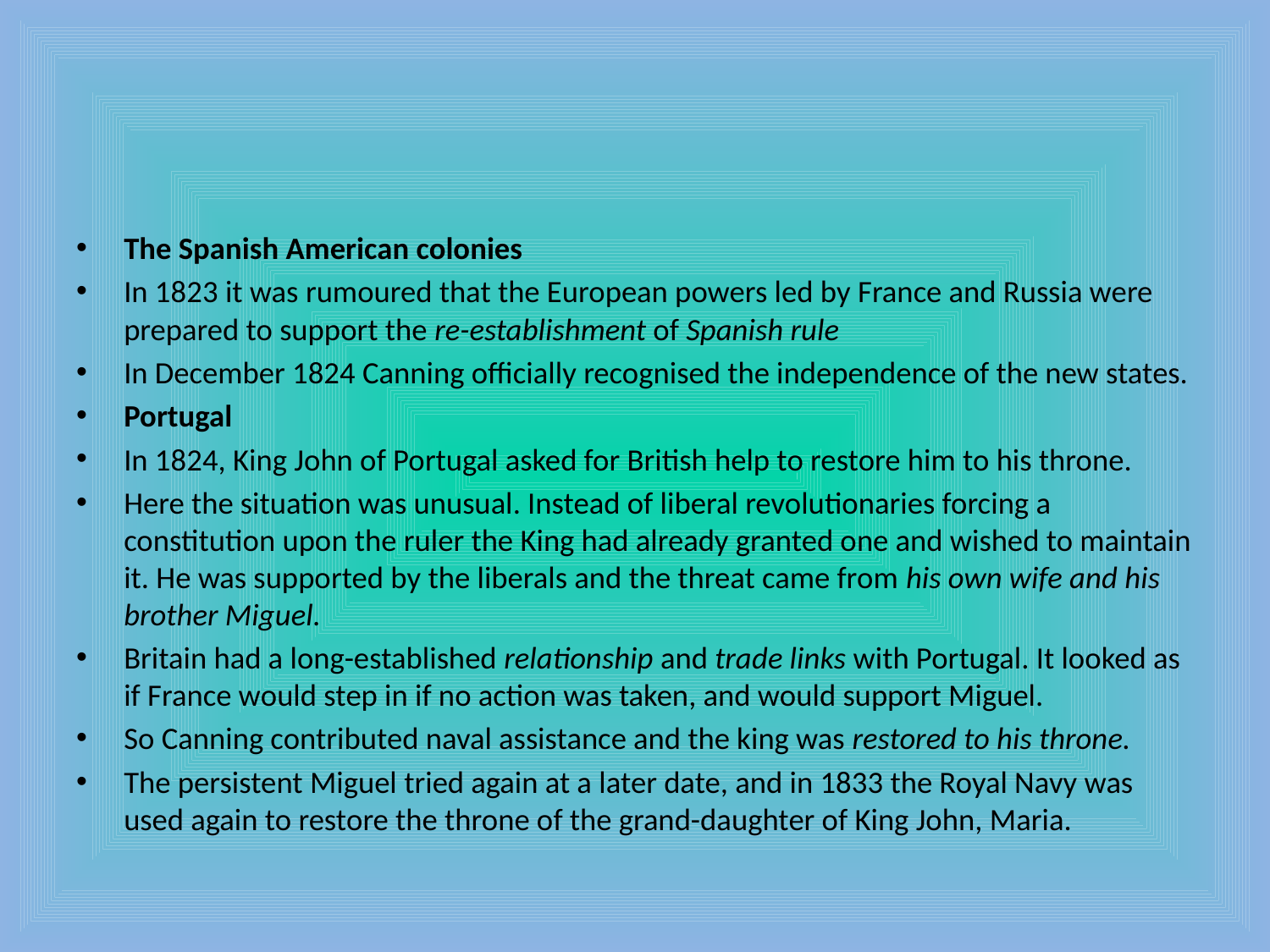

#
The Spanish American colonies
In 1823 it was rumoured that the European powers led by France and Russia were prepared to support the re-establishment of Spanish rule
In December 1824 Canning officially recognised the independence of the new states.
Portugal
In 1824, King John of Portugal asked for British help to restore him to his throne.
Here the situation was unusual. Instead of liberal revolutionaries forcing a constitution upon the ruler the King had already granted one and wished to maintain it. He was supported by the liberals and the threat came from his own wife and his brother Miguel.
Britain had a long-established relationship and trade links with Portugal. It looked as if France would step in if no action was taken, and would support Miguel.
So Canning contributed naval assistance and the king was restored to his throne.
The persistent Miguel tried again at a later date, and in 1833 the Royal Navy was used again to restore the throne of the grand-daughter of King John, Maria.